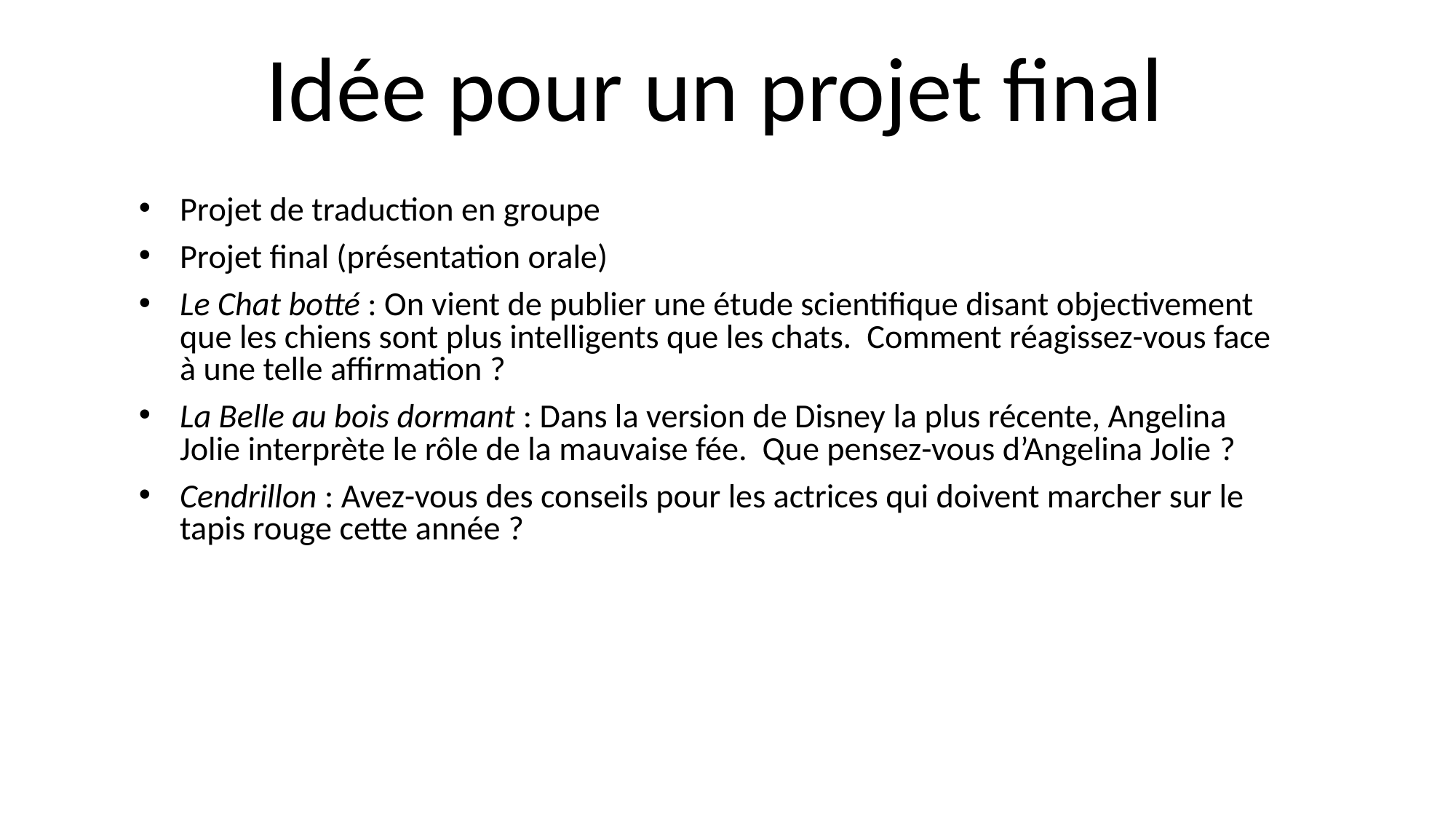

# Idée pour un projet final
Projet de traduction en groupe
Projet final (présentation orale)
Le Chat botté : On vient de publier une étude scientifique disant objectivement que les chiens sont plus intelligents que les chats.  Comment réagissez-vous face à une telle affirmation ?
La Belle au bois dormant : Dans la version de Disney la plus récente, Angelina Jolie interprète le rôle de la mauvaise fée.  Que pensez-vous d’Angelina Jolie ?
Cendrillon : Avez-vous des conseils pour les actrices qui doivent marcher sur le tapis rouge cette année ?